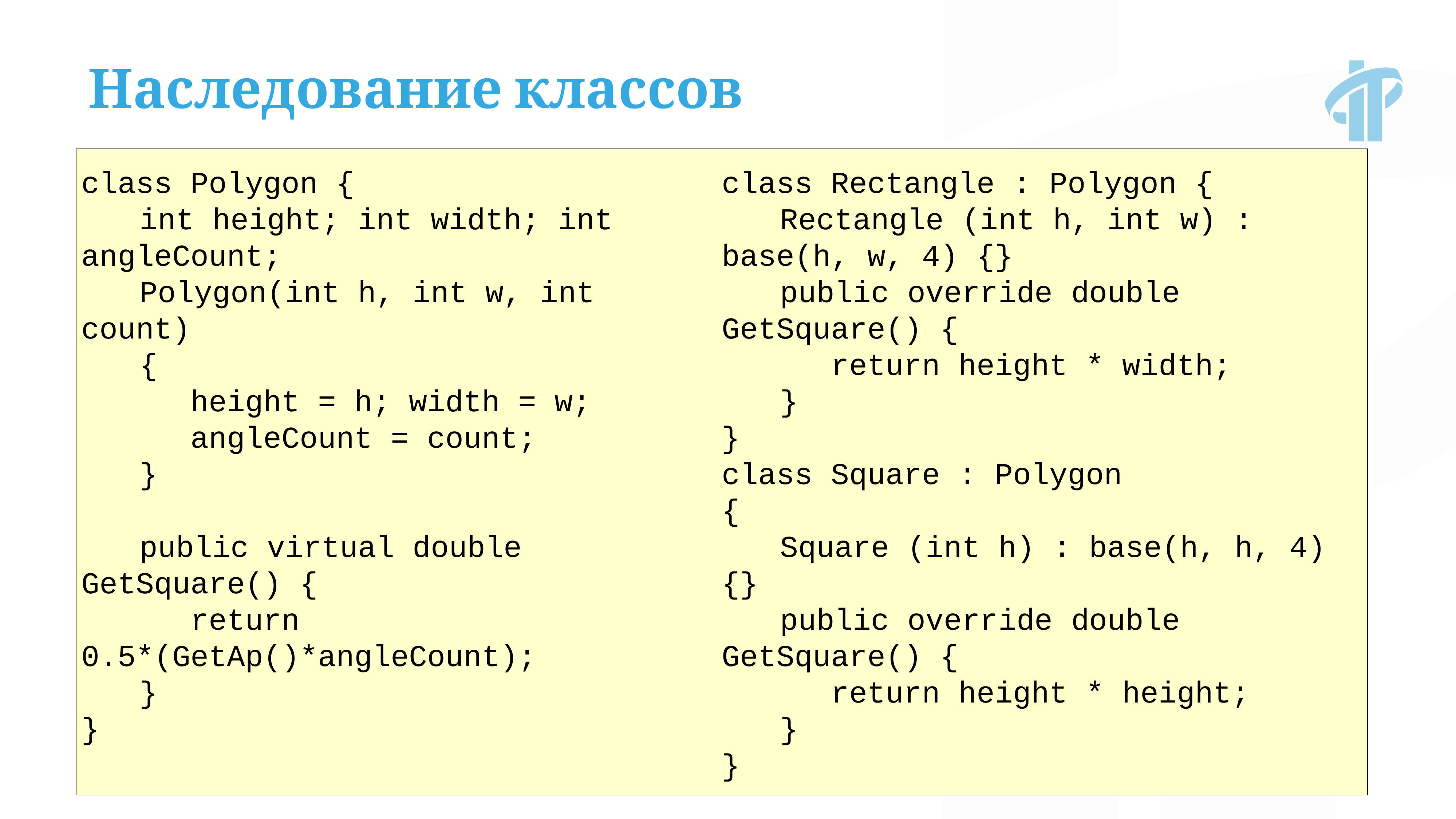

Наследование классов
class Polygon {
	int height; int width; int angleCount;
	Polygon(int h, int w, int count)
	{
		height = h; width = w;
		angleCount = count;
	}

	public virtual double GetSquare()	{
		return 0.5*(GetAp()*angleCount);
	}
}

class Rectangle : Polygon {
	Rectangle (int h, int w) : base(h, w, 4) {}
	public override double GetSquare()	{
		return height * width;
	}
}
class Square : Polygon
{
	Square (int h) : base(h, h, 4) {}
	public override double GetSquare()	{
		return height * height;
	}
}